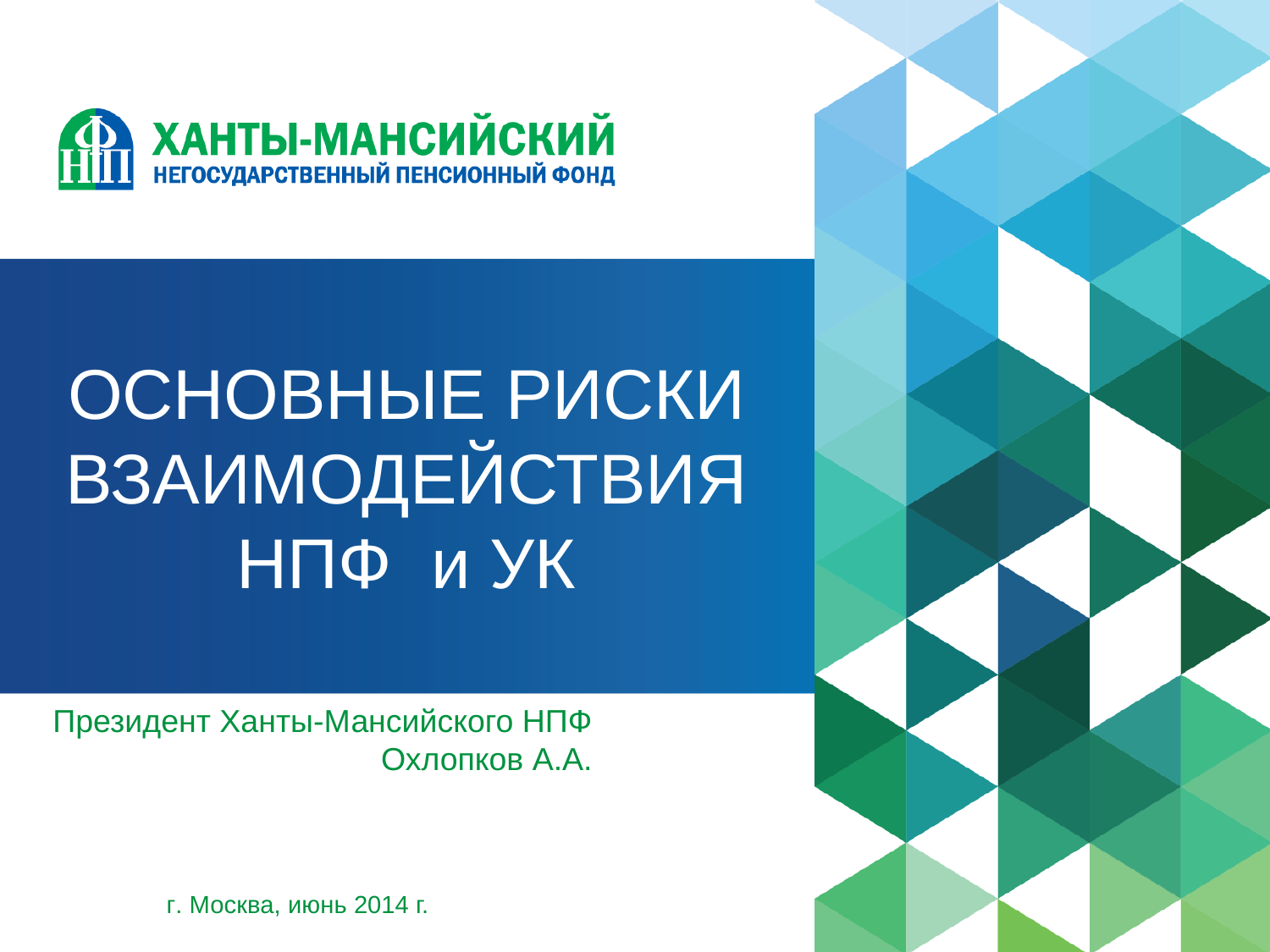

# ОСНОВНЫЕ РИСКИ ВЗАИМОДЕЙСТВИЯ НПФ  и УК
Президент Ханты-Мансийского НПФ Охлопков А.А.

г. Москва, июнь 2014 г.